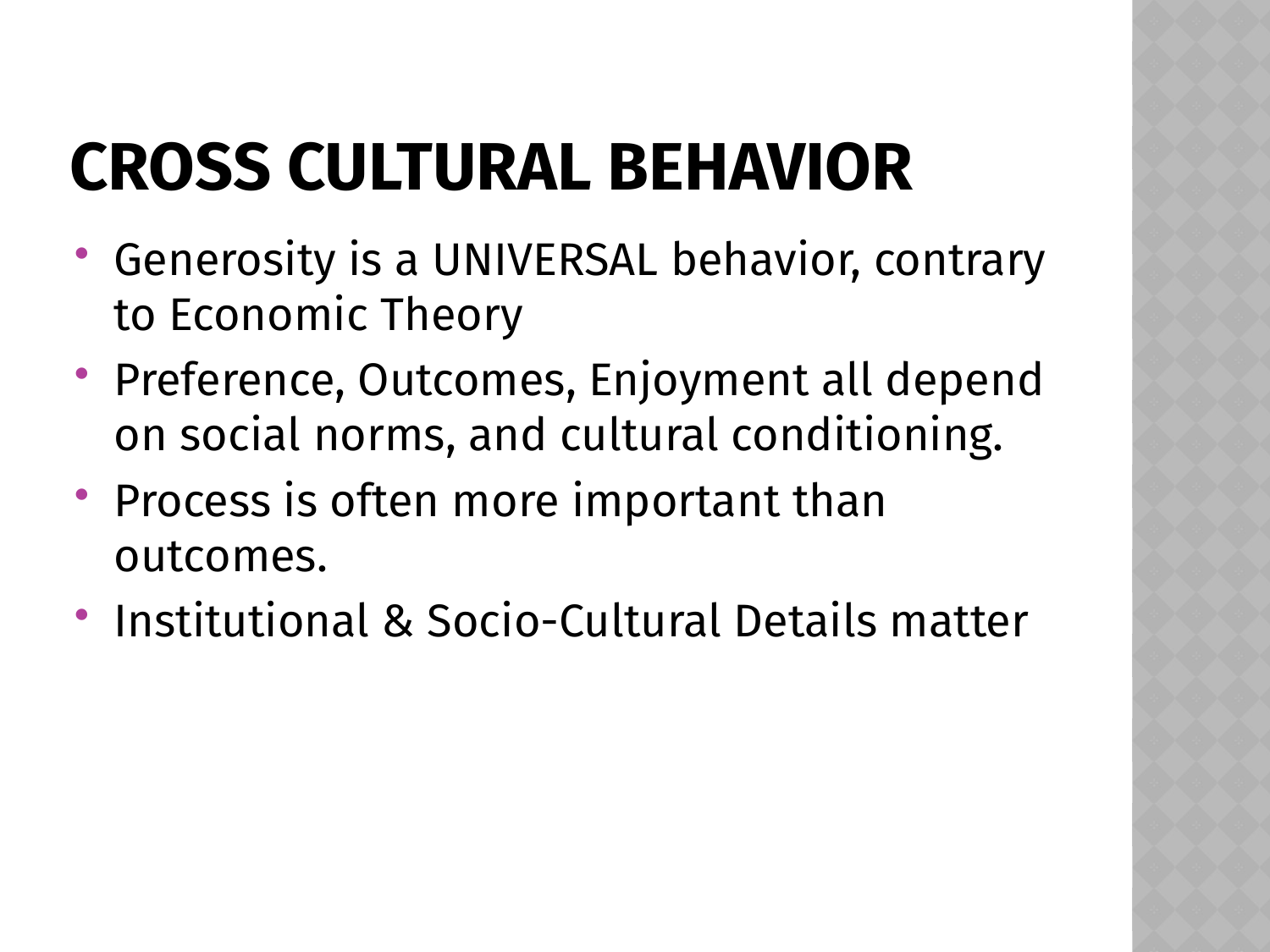

# Cross Cultural Behavior
Generosity is a UNIVERSAL behavior, contrary to Economic Theory
Preference, Outcomes, Enjoyment all depend on social norms, and cultural conditioning.
Process is often more important than outcomes.
Institutional & Socio-Cultural Details matter